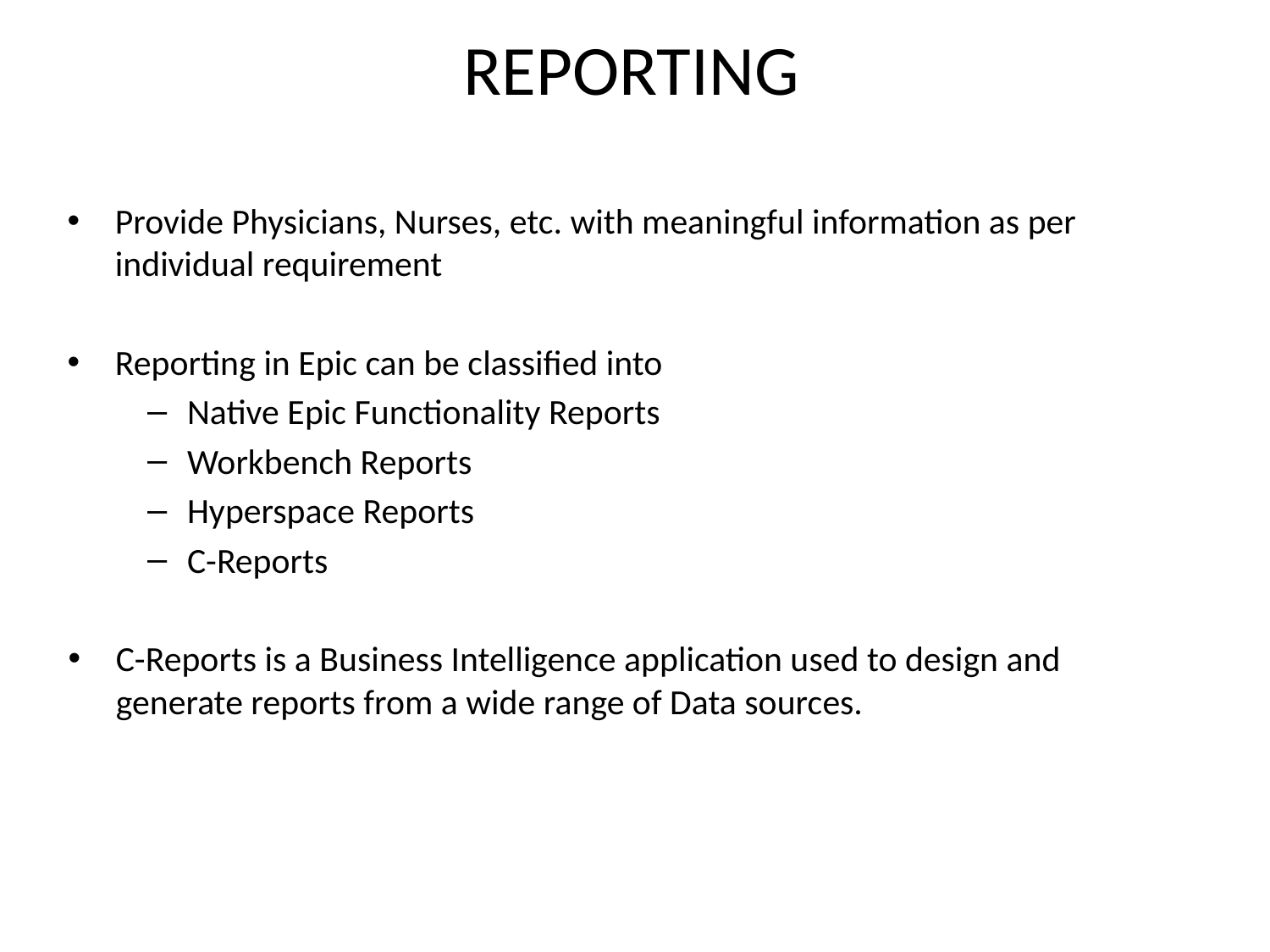

# REPORTING
Provide Physicians, Nurses, etc. with meaningful information as per individual requirement

Reporting in Epic can be classified into
Native Epic Functionality Reports
Workbench Reports
Hyperspace Reports
C-Reports

C-Reports is a Business Intelligence application used to design and generate reports from a wide range of Data sources.